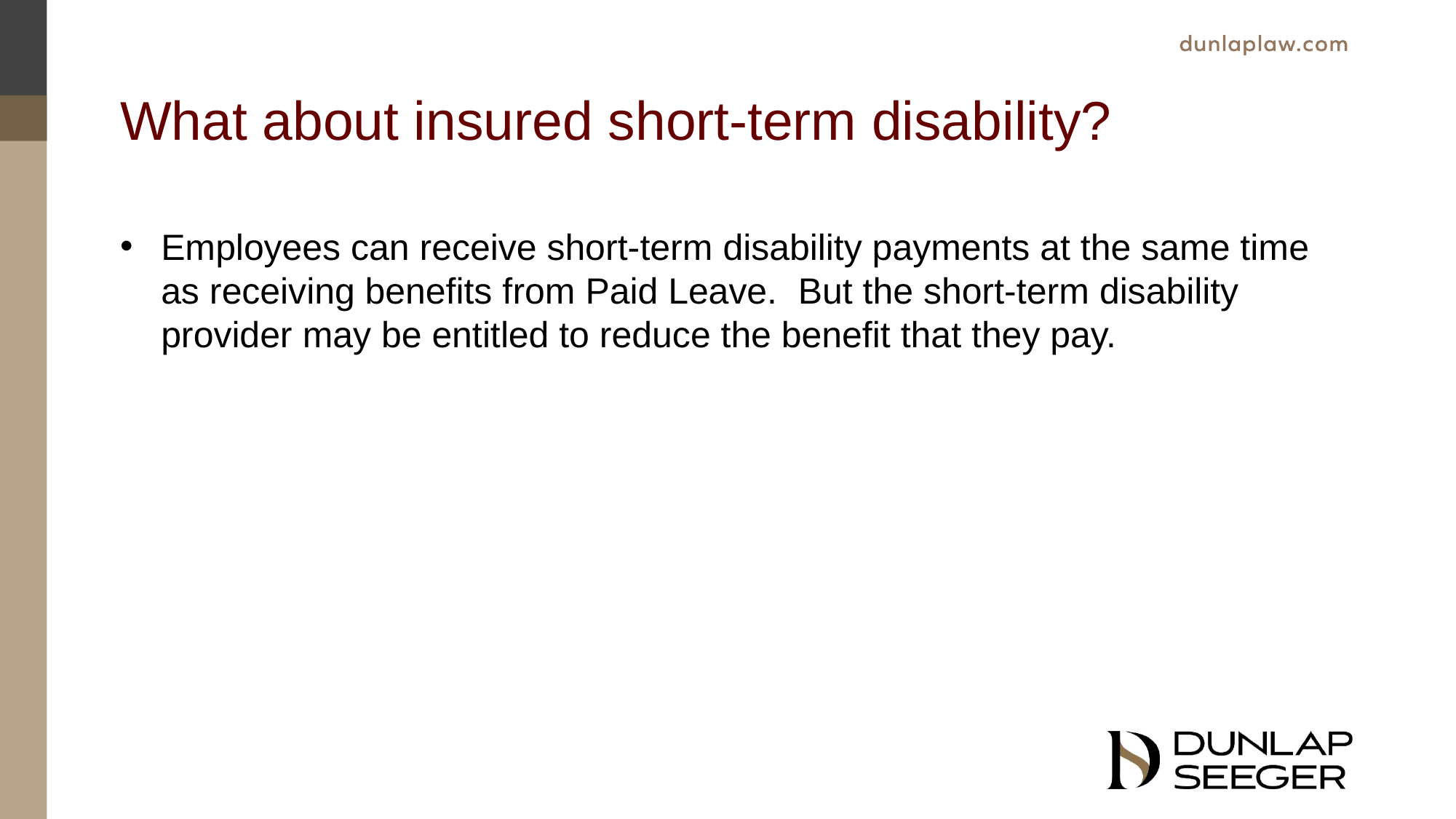

# What about insured short-term disability?
Employees can receive short-term disability payments at the same time as receiving benefits from Paid Leave.  But the short-term disability provider may be entitled to reduce the benefit that they pay.